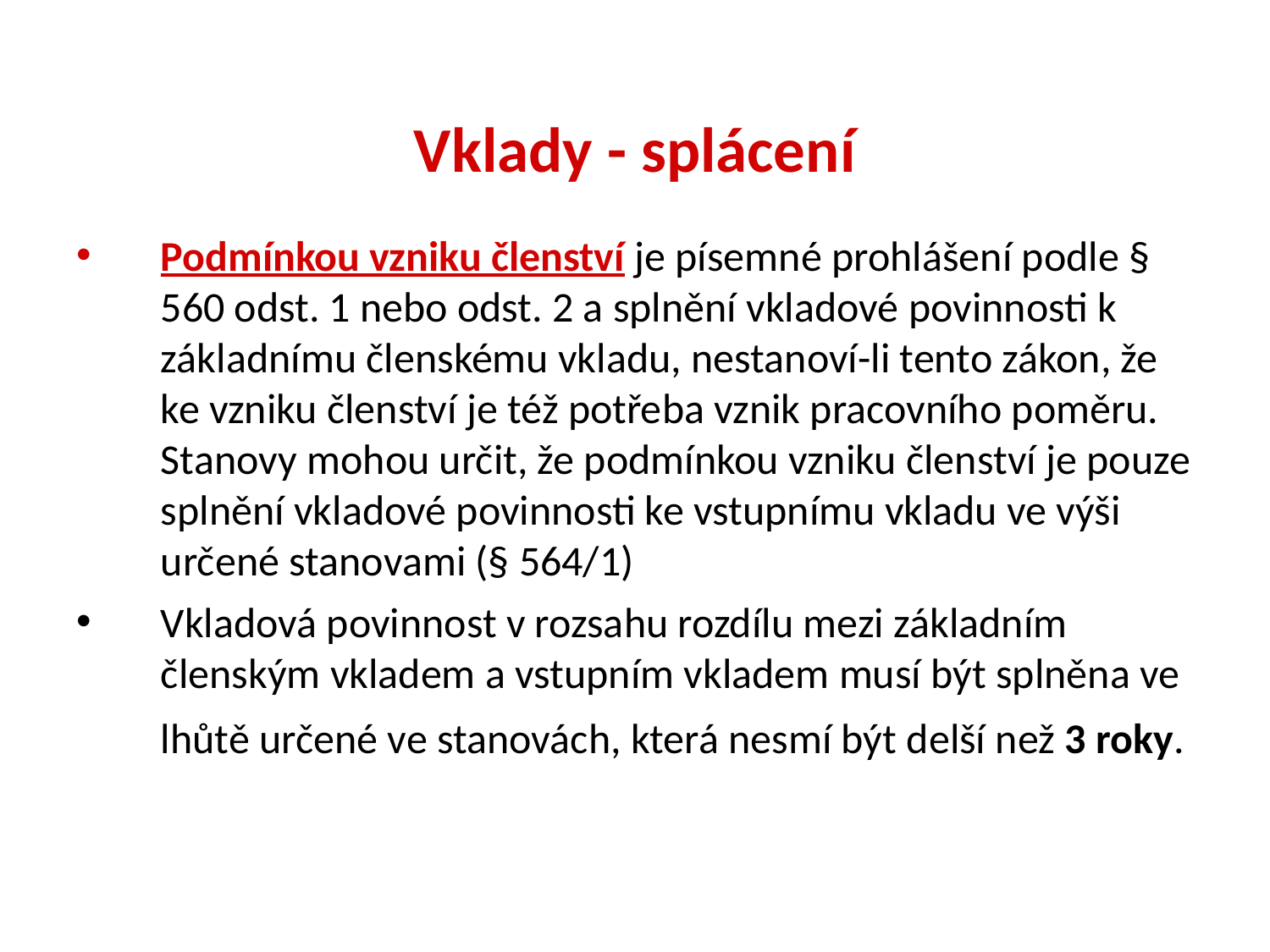

Podmínkou vzniku členství je písemné prohlášení podle § 560 odst. 1 nebo odst. 2 a splnění vkladové povinnosti k základnímu členskému vkladu, nestanoví-li tento zákon, že ke vzniku členství je též potřeba vznik pracovního poměru. Stanovy mohou určit, že podmínkou vzniku členství je pouze splnění vkladové povinnosti ke vstupnímu vkladu ve výši určené stanovami (§ 564/1)
Vkladová povinnost v rozsahu rozdílu mezi základním členským vkladem a vstupním vkladem musí být splněna ve lhůtě určené ve stanovách, která nesmí být delší než 3 roky.

Vklady - splácení